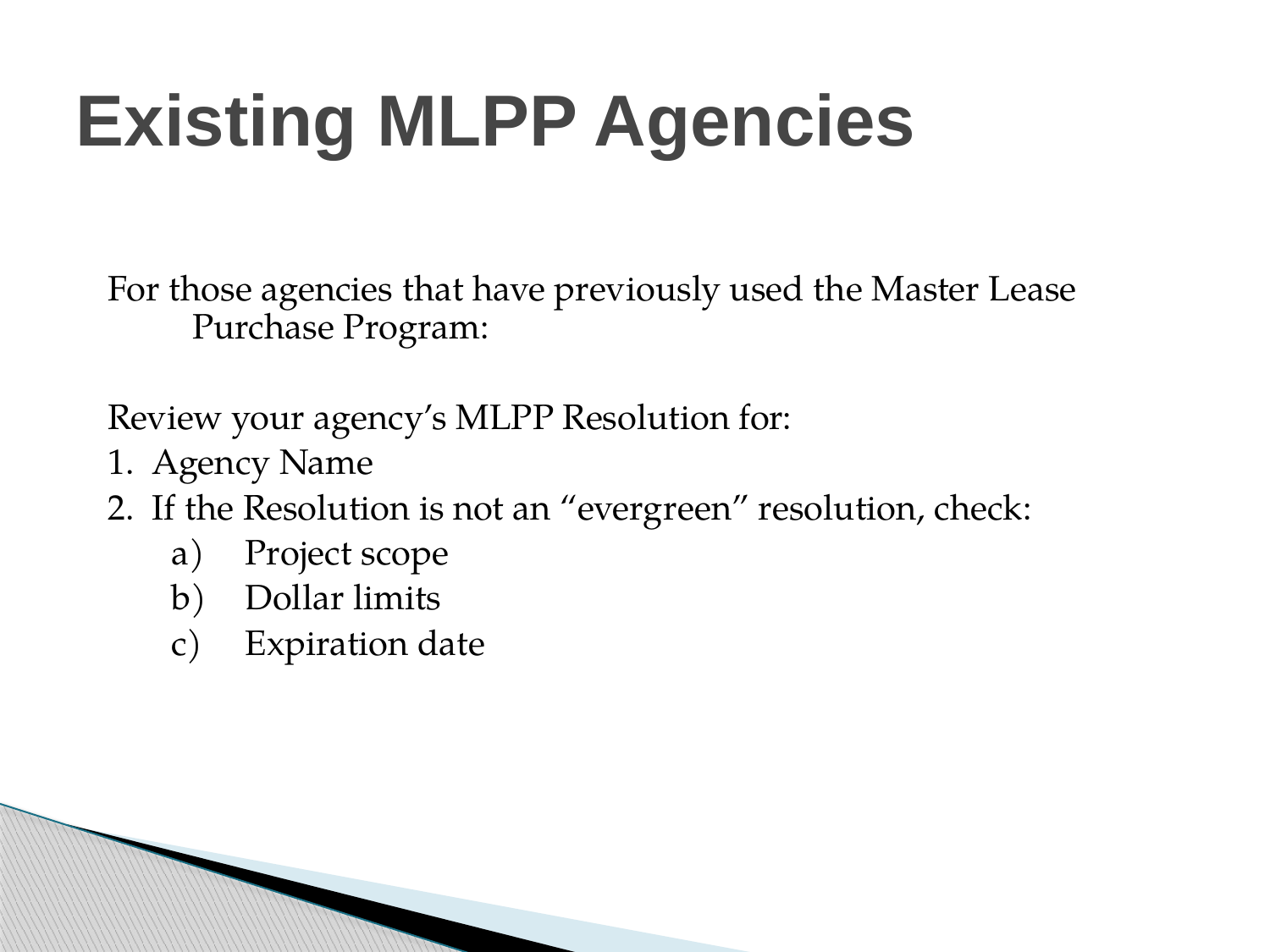

# Existing MLPP Agencies

For those agencies that have previously used the Master Lease Purchase Program:

Review your agency’s MLPP Resolution for:
1.  Agency Name
2.  If the Resolution is not an “evergreen” resolution, check:
Project scope
Dollar limits
Expiration date